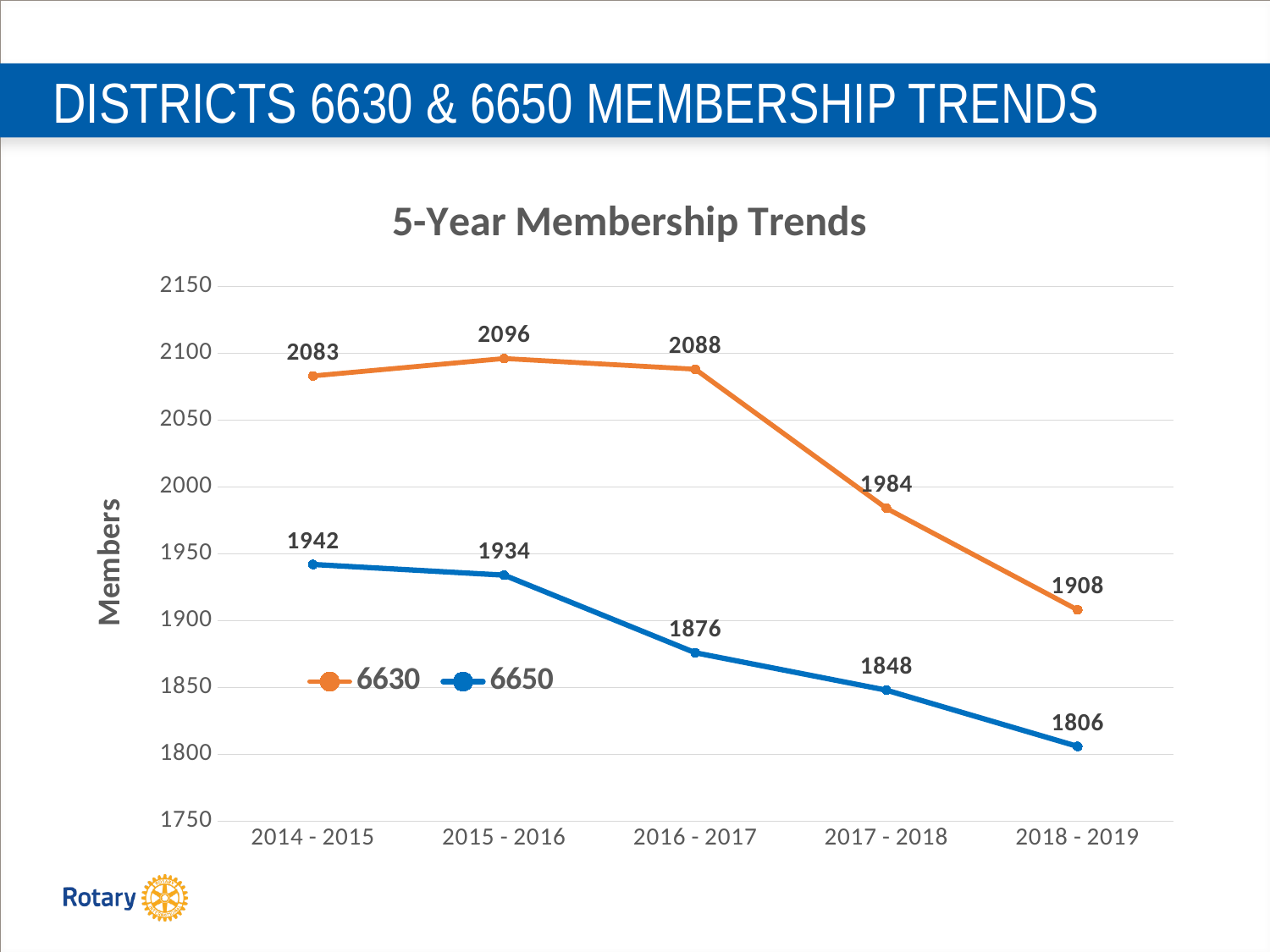

# DISTRICTS 6630 & 6650 MEMBERSHIP TRENDS

### Chart: 5-Year Membership Trends

| Category | 6630 | 6650 |
|---|---|---|
| 2014 - 2015 | 2083.0 | 1942.0 |
| 2015 - 2016 | 2096.0 | 1934.0 |
| 2016 - 2017 | 2088.0 | 1876.0 |
| 2017 - 2018 | 1984.0 | 1848.0 |
| 2018 - 2019 | 1908.0 | 1806.0 |